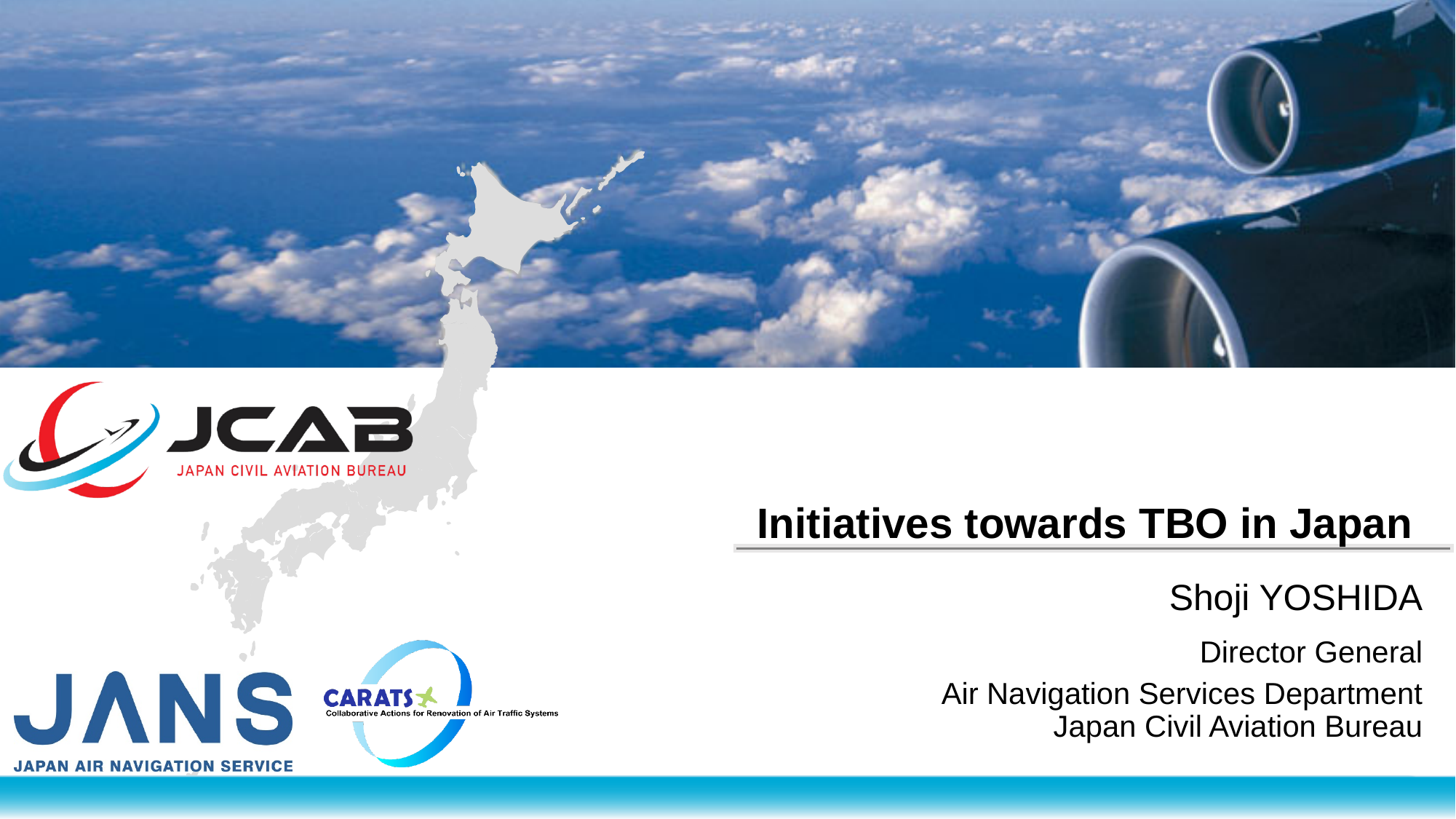

# Initiatives towards TBO in Japan
Shoji YOSHIDA
Director General
Air Navigation Services Department
Japan Civil Aviation Bureau